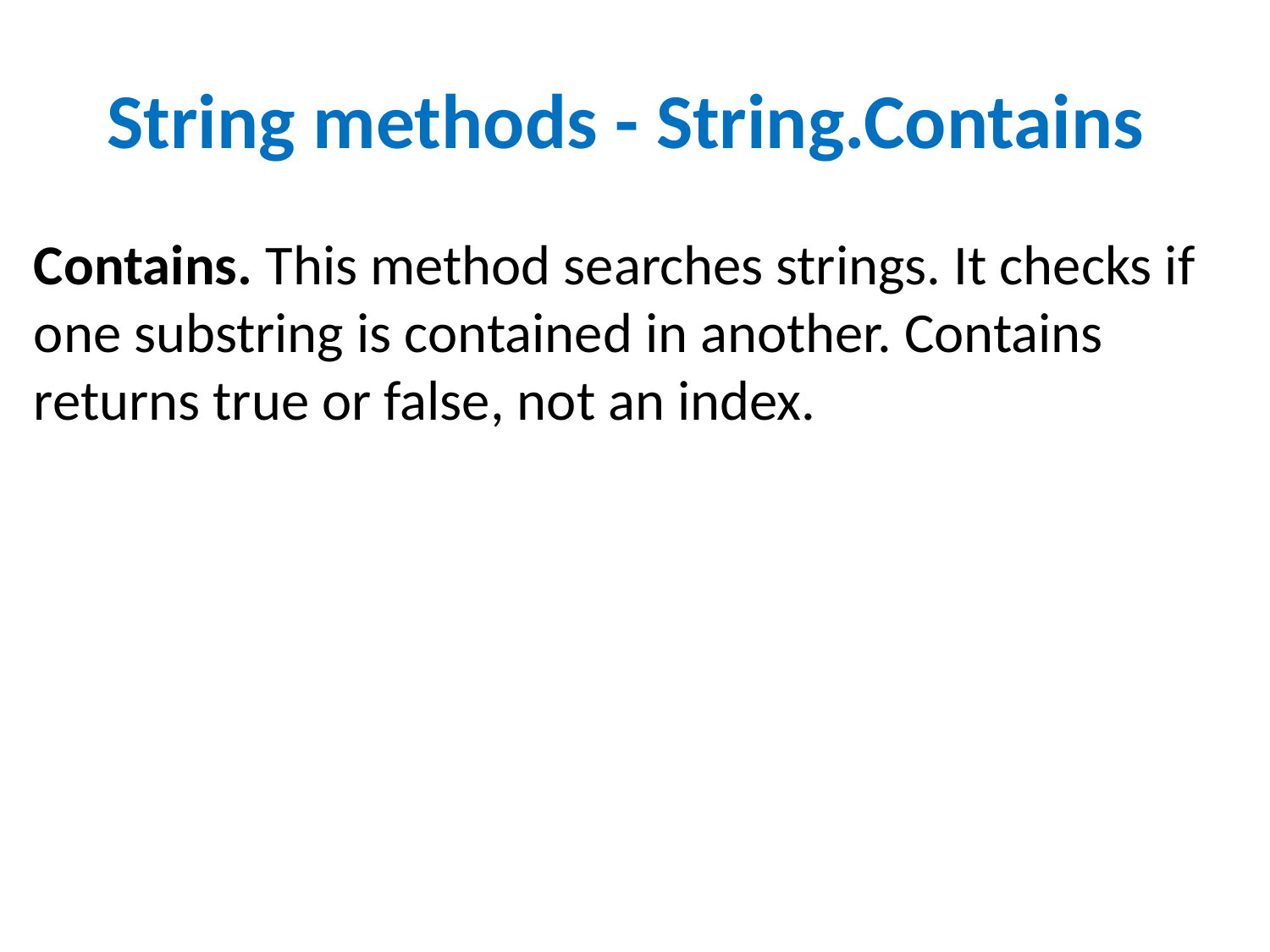

# String methods - String.Contains
Contains. This method searches strings. It checks if one substring is contained in another. Contains returns true or false, not an index.